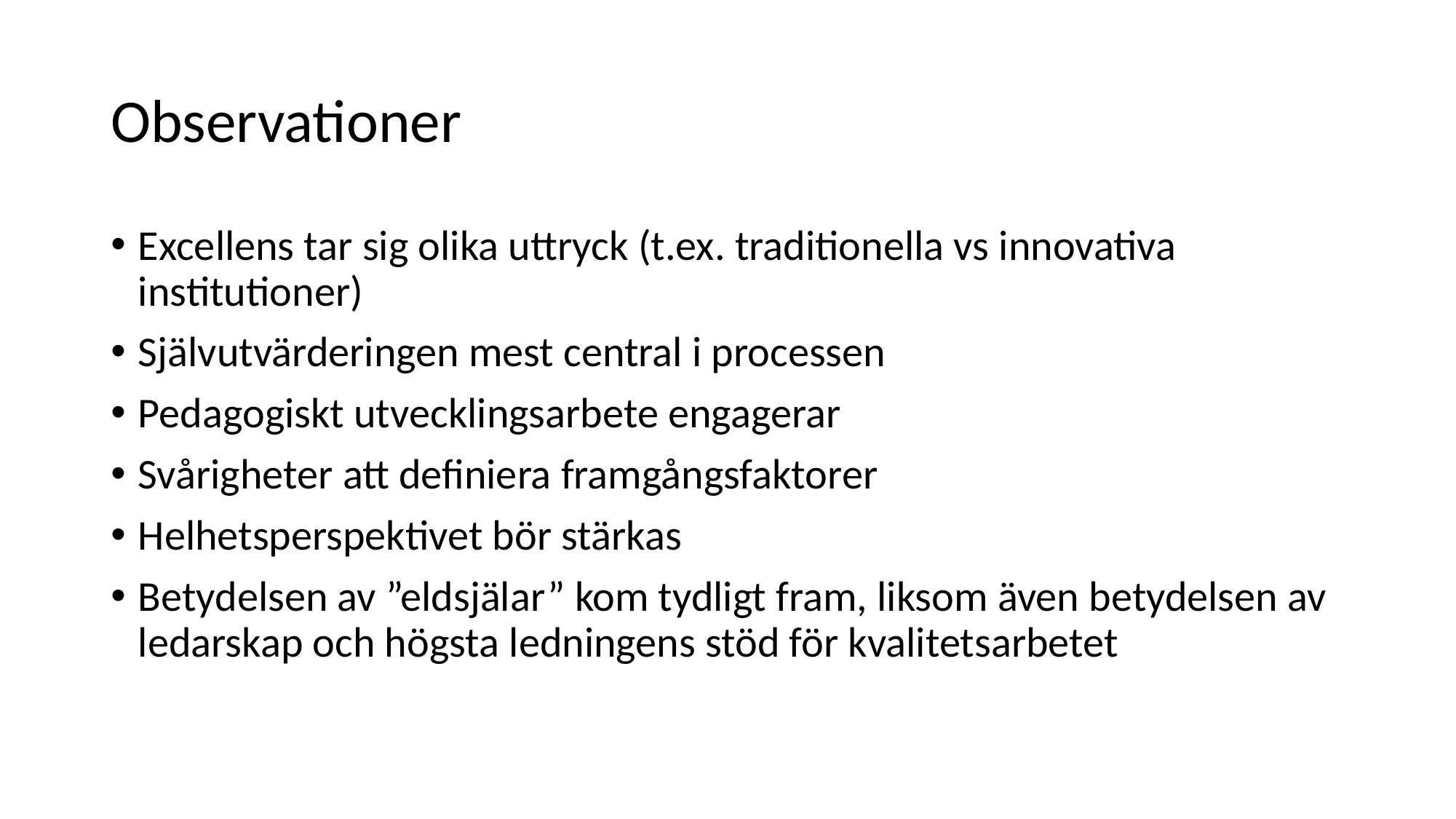

# Observationer
Excellens tar sig olika uttryck (t.ex. traditionella vs innovativa institutioner)
Självutvärderingen mest central i processen
Pedagogiskt utvecklingsarbete engagerar
Svårigheter att definiera framgångsfaktorer
Helhetsperspektivet bör stärkas
Betydelsen av ”eldsjälar” kom tydligt fram, liksom även betydelsen av ledarskap och högsta ledningens stöd för kvalitetsarbetet